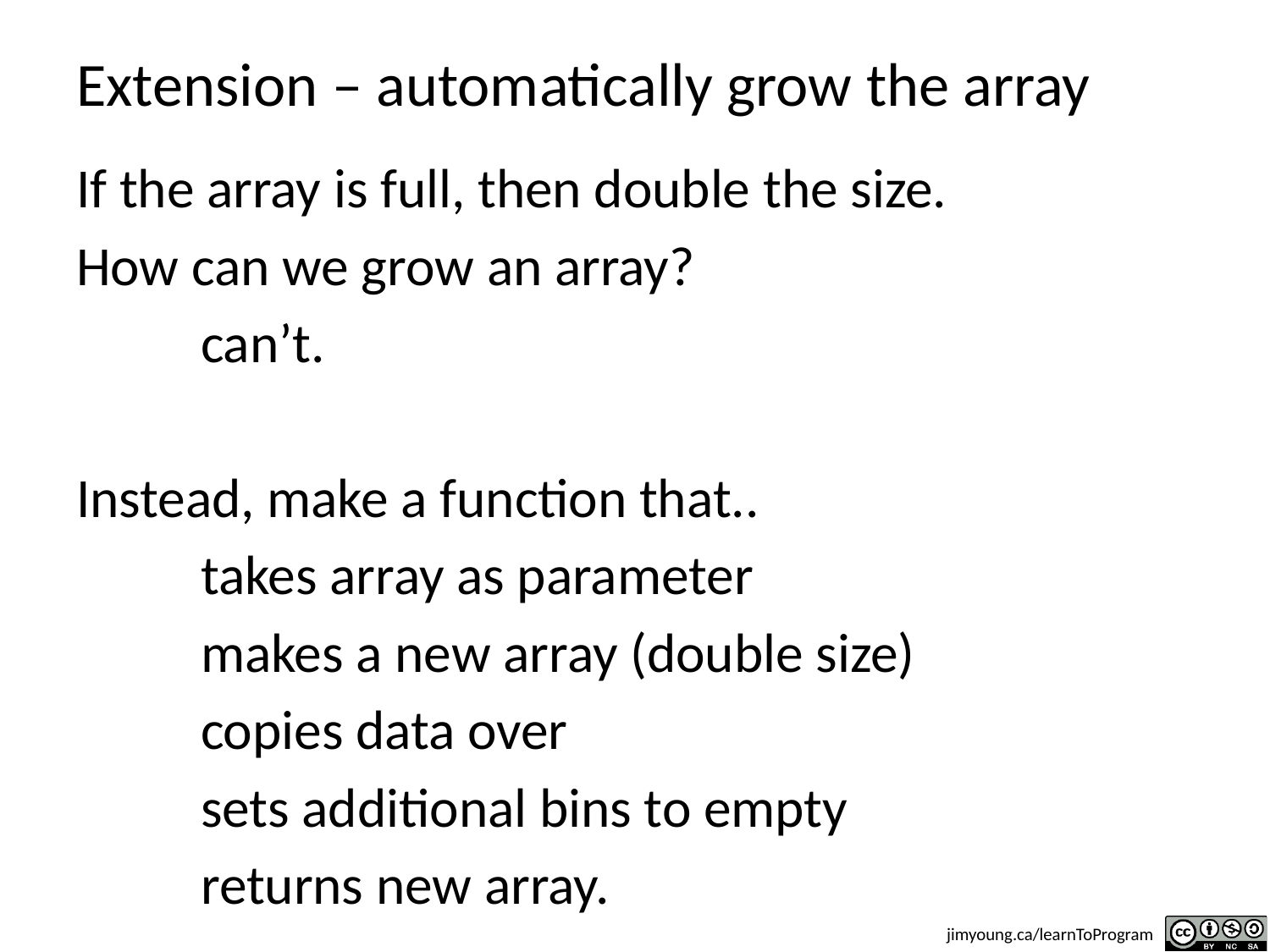

# Extension – automatically grow the array
If the array is full, then double the size.
How can we grow an array?
	can’t.

Instead, make a function that..
	takes array as parameter
	makes a new array (double size)
	copies data over
	sets additional bins to empty
	returns new array.